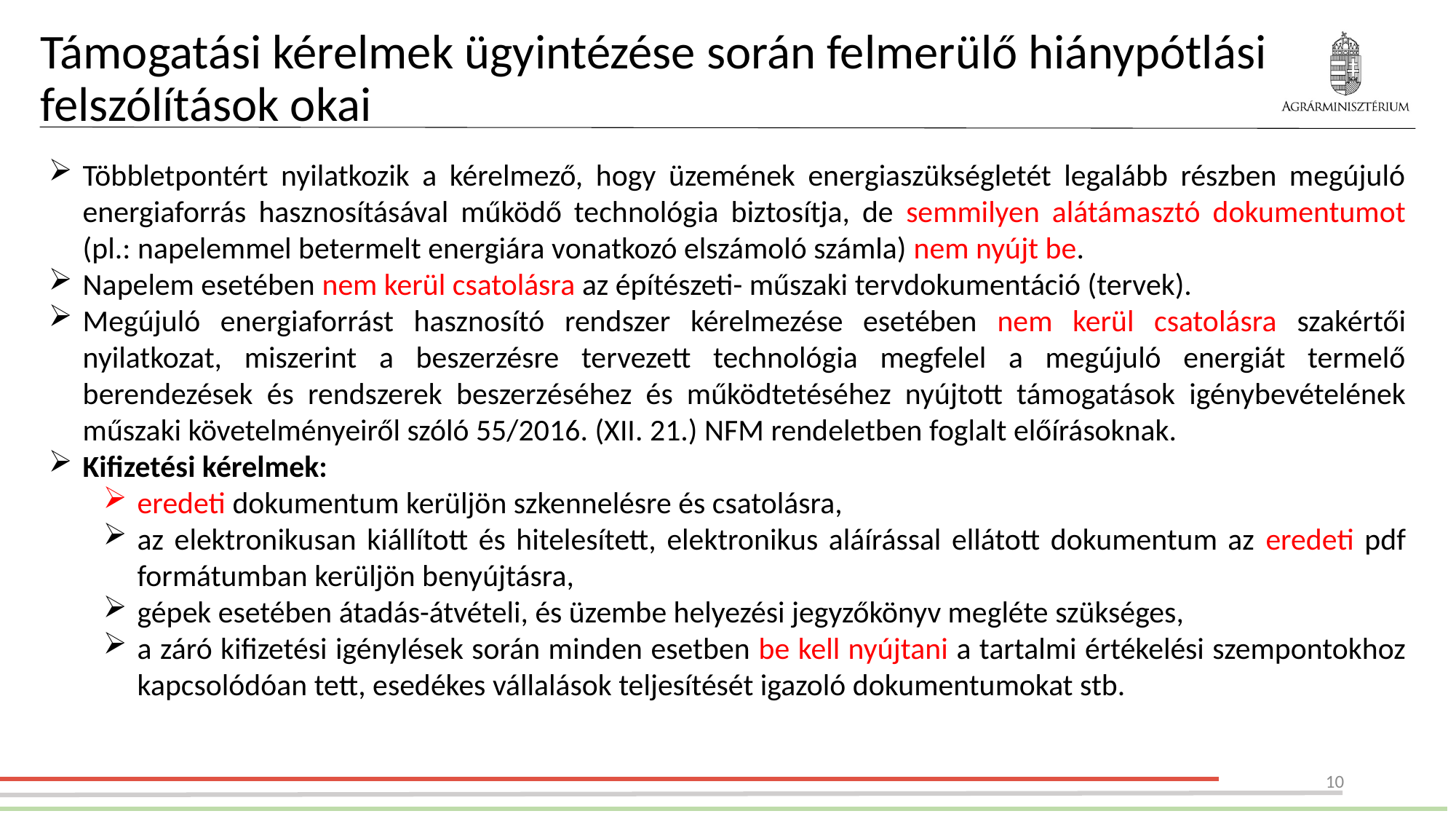

# Támogatási kérelmek ügyintézése során felmerülő hiánypótlási felszólítások okai
Többletpontért nyilatkozik a kérelmező, hogy üzemének energiaszükségletét legalább részben megújuló energiaforrás hasznosításával működő technológia biztosítja, de semmilyen alátámasztó dokumentumot (pl.: napelemmel betermelt energiára vonatkozó elszámoló számla) nem nyújt be.
Napelem esetében nem kerül csatolásra az építészeti- műszaki tervdokumentáció (tervek).
Megújuló energiaforrást hasznosító rendszer kérelmezése esetében nem kerül csatolásra szakértői nyilatkozat, miszerint a beszerzésre tervezett technológia megfelel a megújuló energiát termelő berendezések és rendszerek beszerzéséhez és működtetéséhez nyújtott támogatások igénybevételének műszaki követelményeiről szóló 55/2016. (XII. 21.) NFM rendeletben foglalt előírásoknak.
Kifizetési kérelmek:
eredeti dokumentum kerüljön szkennelésre és csatolásra,
az elektronikusan kiállított és hitelesített, elektronikus aláírással ellátott dokumentum az eredeti pdf formátumban kerüljön benyújtásra,
gépek esetében átadás-átvételi, és üzembe helyezési jegyzőkönyv megléte szükséges,
a záró kifizetési igénylések során minden esetben be kell nyújtani a tartalmi értékelési szempontokhoz kapcsolódóan tett, esedékes vállalások teljesítését igazoló dokumentumokat stb.

10